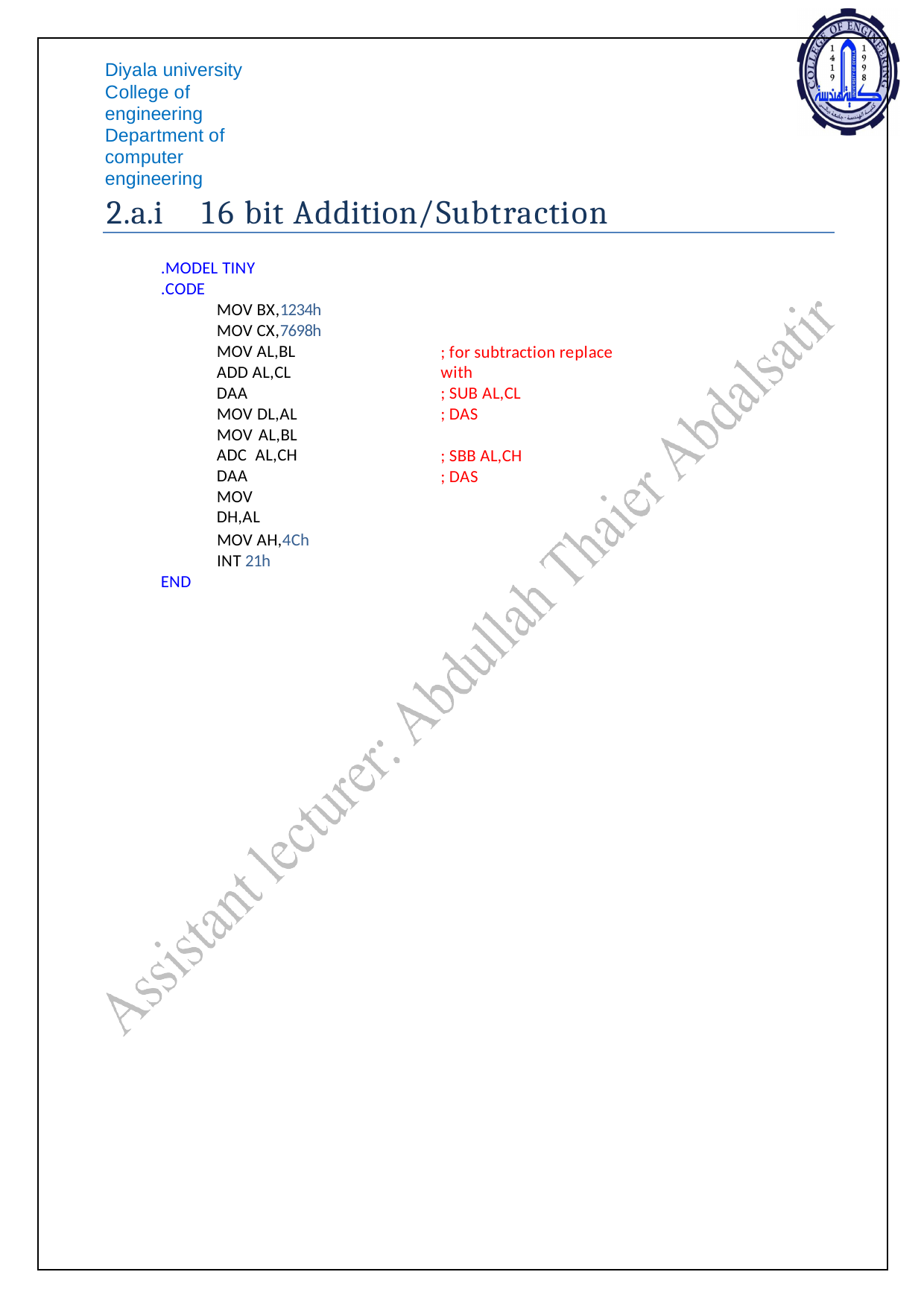

Diyala university College of engineering
Department of computer engineering
2.a.i
16 bit Addition/Subtraction

.MODEL TINY
.CODE
MOV BX,1234h
MOV CX,7698h MOV AL,BL ADD AL,CL DAA
MOV DL,AL MOV AL,BL ADC AL,CH DAA
MOV DH,AL
; for subtraction replace with
; SUB AL,CL
; DAS
; SBB AL,CH
; DAS
MOV AH,4Ch INT 21h
END